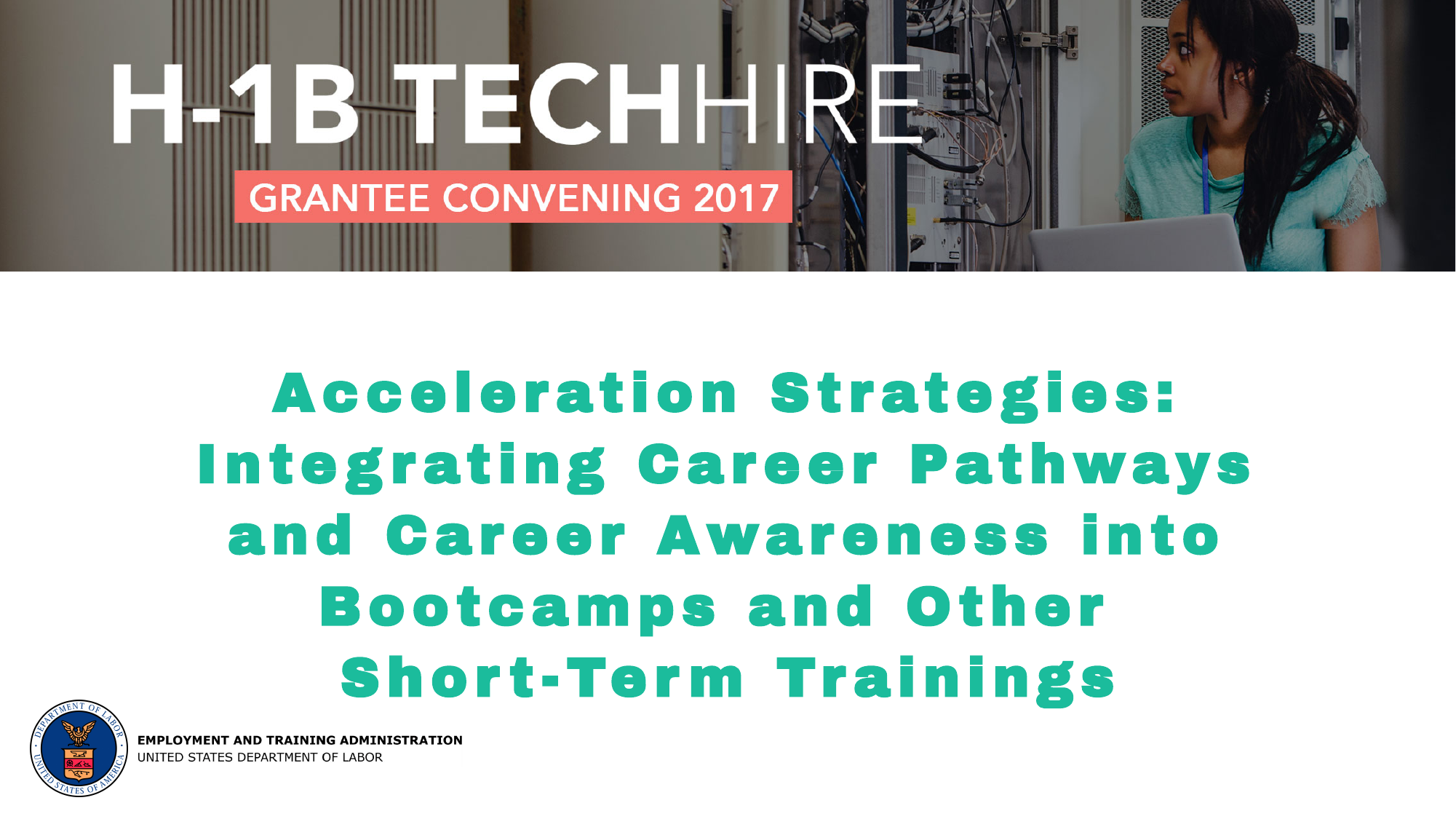

# Acceleration Strategies: Integrating Career Pathways and Career Awareness into Bootcamps and Other Short-Term Trainings